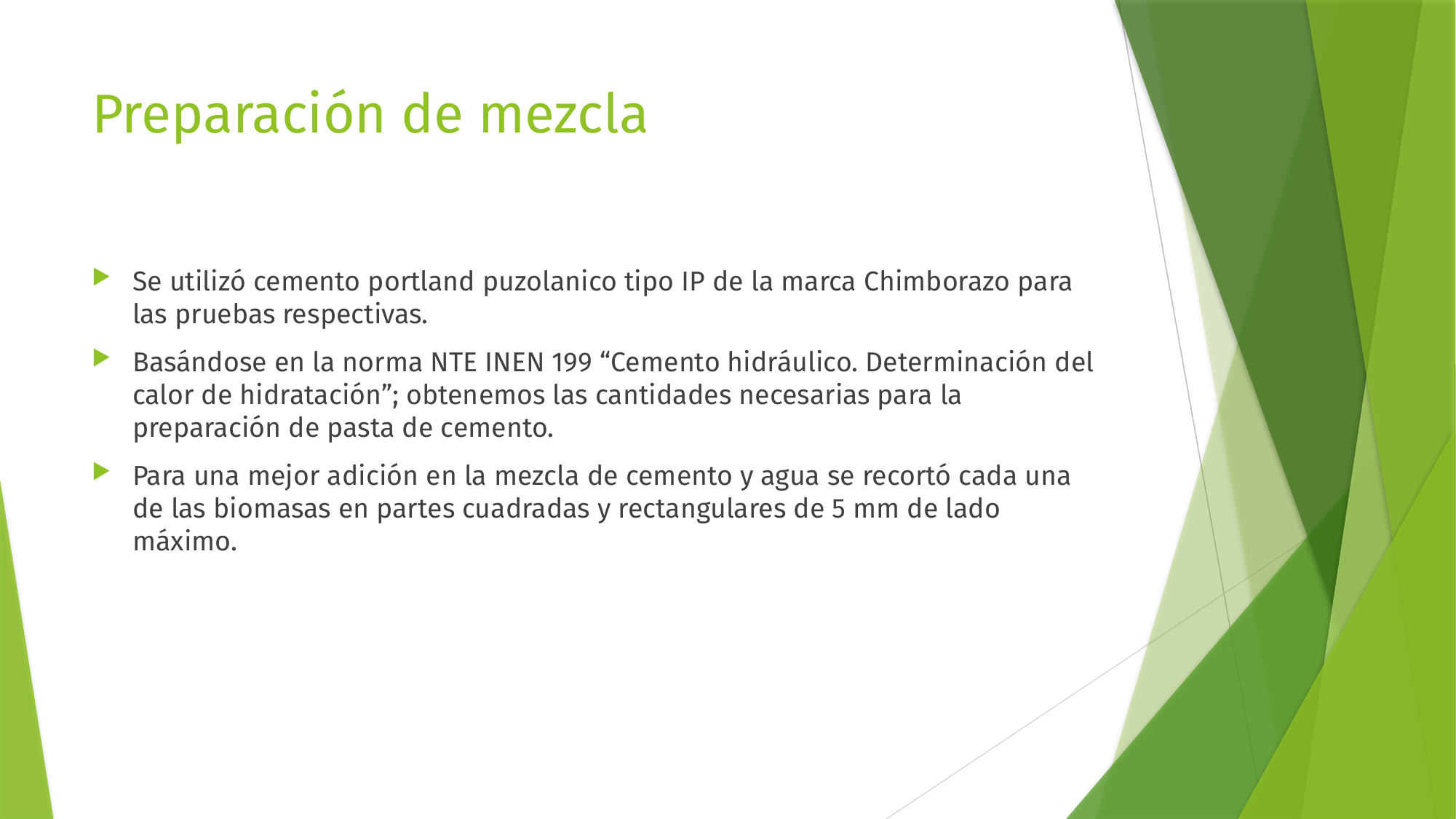

# Preparación de mezcla
Se utilizó cemento portland puzolanico tipo IP de la marca Chimborazo para las pruebas respectivas.
Basándose en la norma NTE INEN 199 “Cemento hidráulico. Determinación del calor de hidratación”; obtenemos las cantidades necesarias para la preparación de pasta de cemento.
Para una mejor adición en la mezcla de cemento y agua se recortó cada una de las biomasas en partes cuadradas y rectangulares de 5 mm de lado máximo.